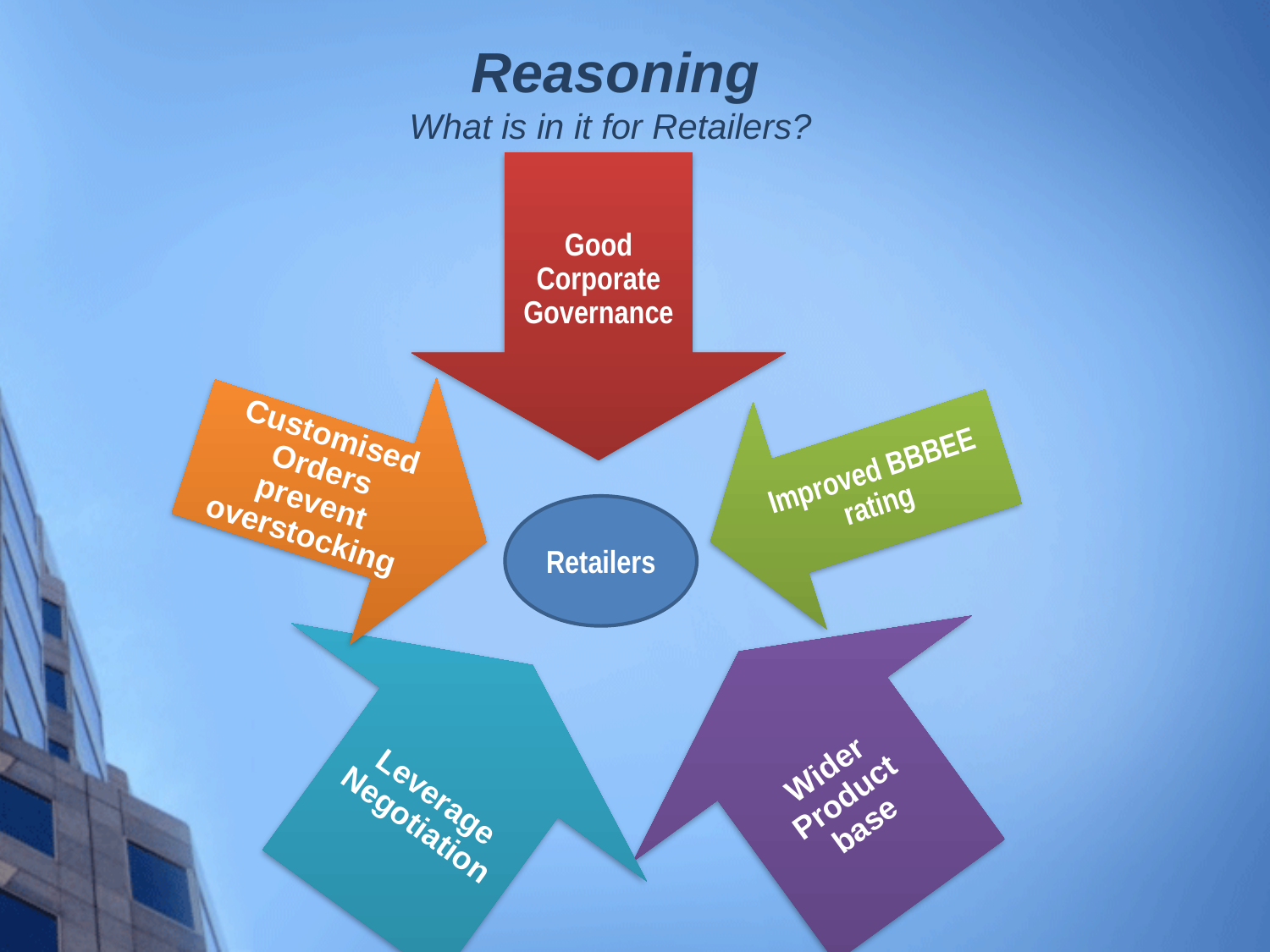

# Reasoning What is in it for Retailers?
Good Corporate Governance
Improved BBBEE rating
Wider Product base
Leverage Negotiation
Customised Orders prevent overstocking
Retailers